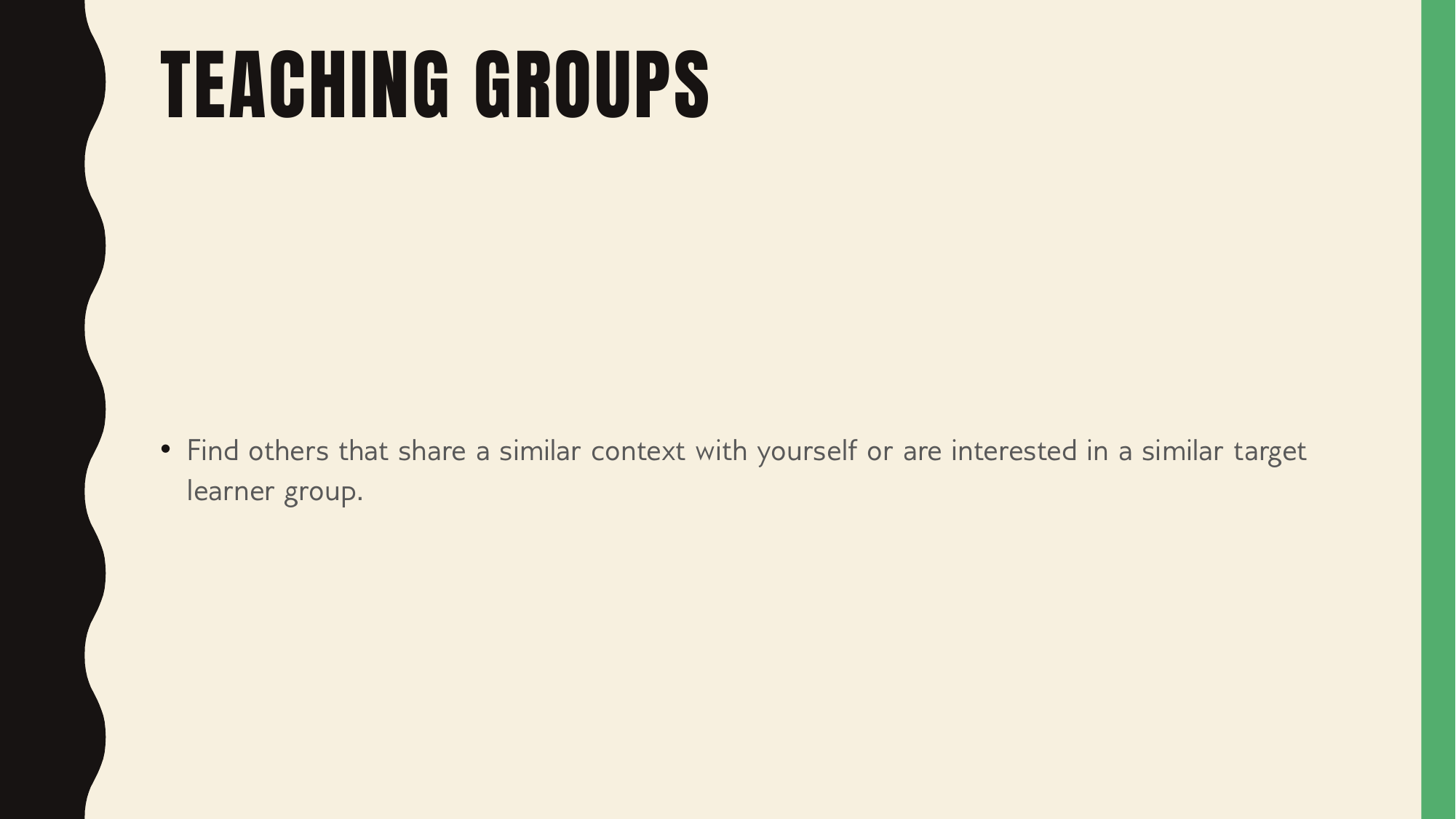

# Teaching groups

Find others that share a similar context with yourself or are interested in a similar target learner group.